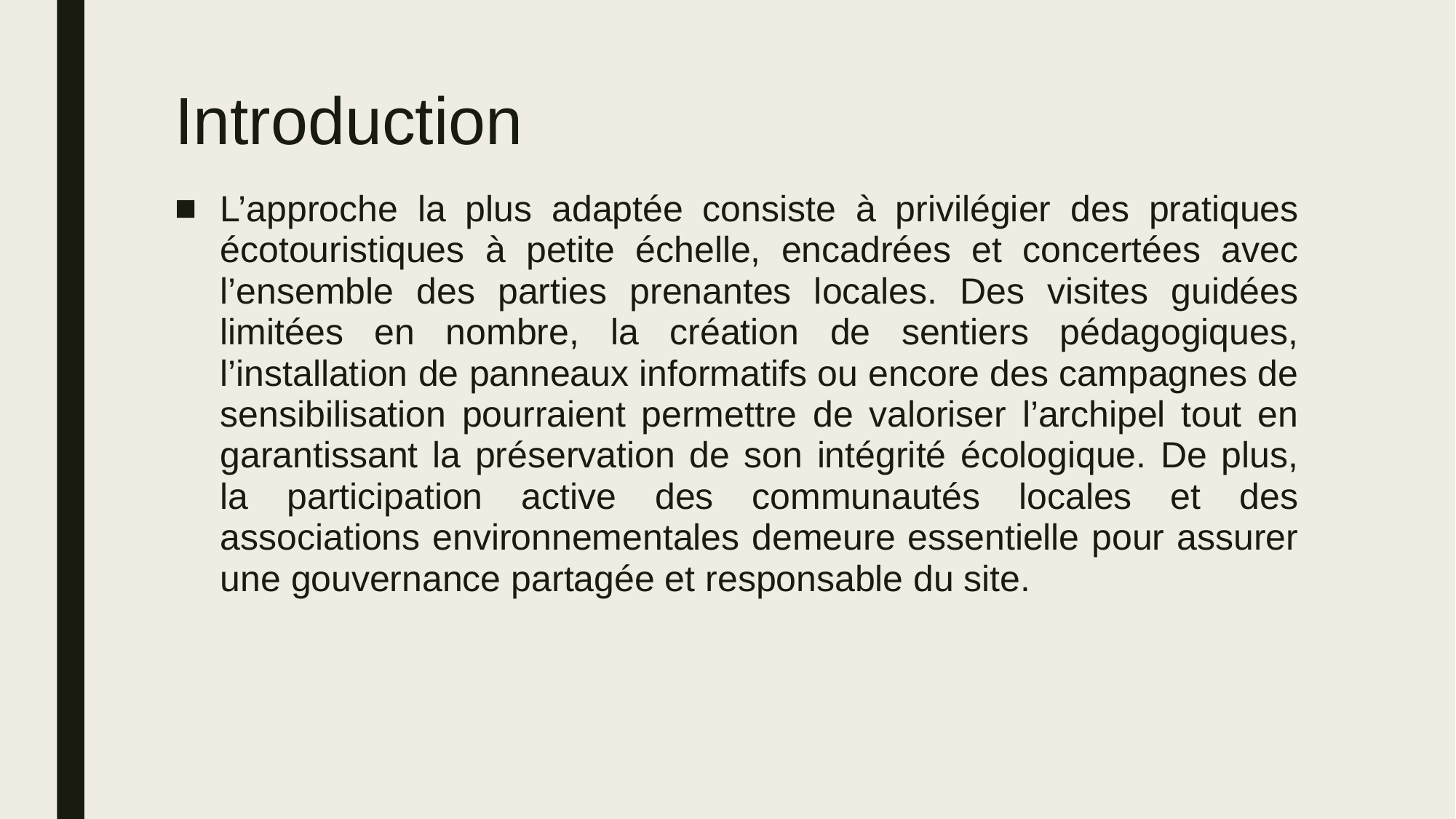

# Introduction
L’approche la plus adaptée consiste à privilégier des pratiques écotouristiques à petite échelle, encadrées et concertées avec l’ensemble des parties prenantes locales. Des visites guidées limitées en nombre, la création de sentiers pédagogiques, l’installation de panneaux informatifs ou encore des campagnes de sensibilisation pourraient permettre de valoriser l’archipel tout en garantissant la préservation de son intégrité écologique. De plus, la participation active des communautés locales et des associations environnementales demeure essentielle pour assurer une gouvernance partagée et responsable du site.